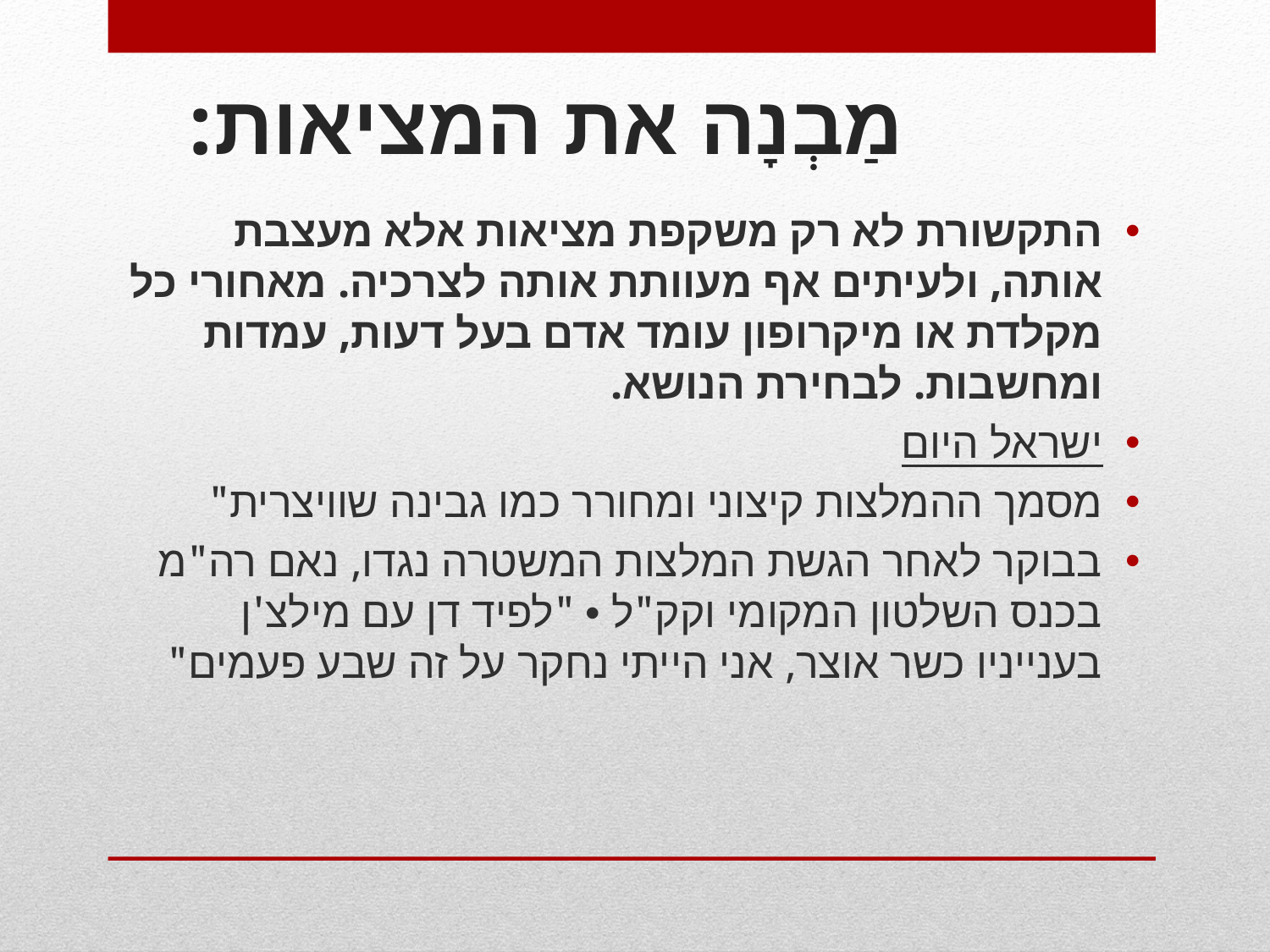

# מַבְנָה את המציאות:
התקשורת לא רק משקפת מציאות אלא מעצבת אותה, ולעיתים אף מעוותת אותה לצרכיה. מאחורי כל מקלדת או מיקרופון עומד אדם בעל דעות, עמדות ומחשבות. לבחירת הנושא.
ישראל היום
מסמך ההמלצות קיצוני ומחורר כמו גבינה שוויצרית"
בבוקר לאחר הגשת המלצות המשטרה נגדו, נאם רה"מ בכנס השלטון המקומי וקק"ל • "לפיד דן עם מילצ'ן בענייניו כשר אוצר, אני הייתי נחקר על זה שבע פעמים"